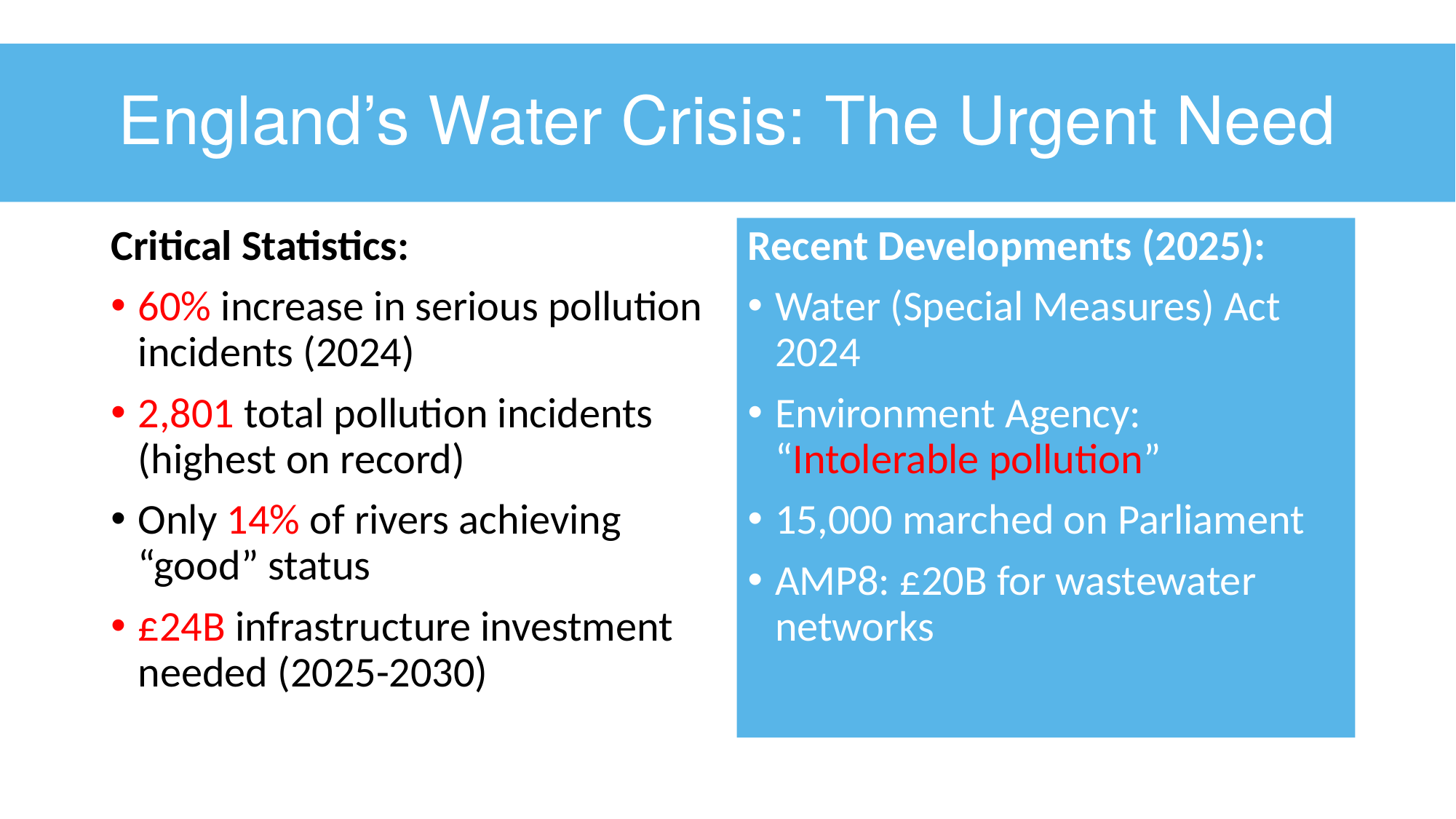

# England’s Water Crisis: The Urgent Need
Critical Statistics:
60% increase in serious pollution incidents (2024)
2,801 total pollution incidents (highest on record)
Only 14% of rivers achieving “good” status
£24B infrastructure investment needed (2025-2030)
Recent Developments (2025):
Water (Special Measures) Act 2024
Environment Agency: “Intolerable pollution”
15,000 marched on Parliament
AMP8: £20B for wastewater networks